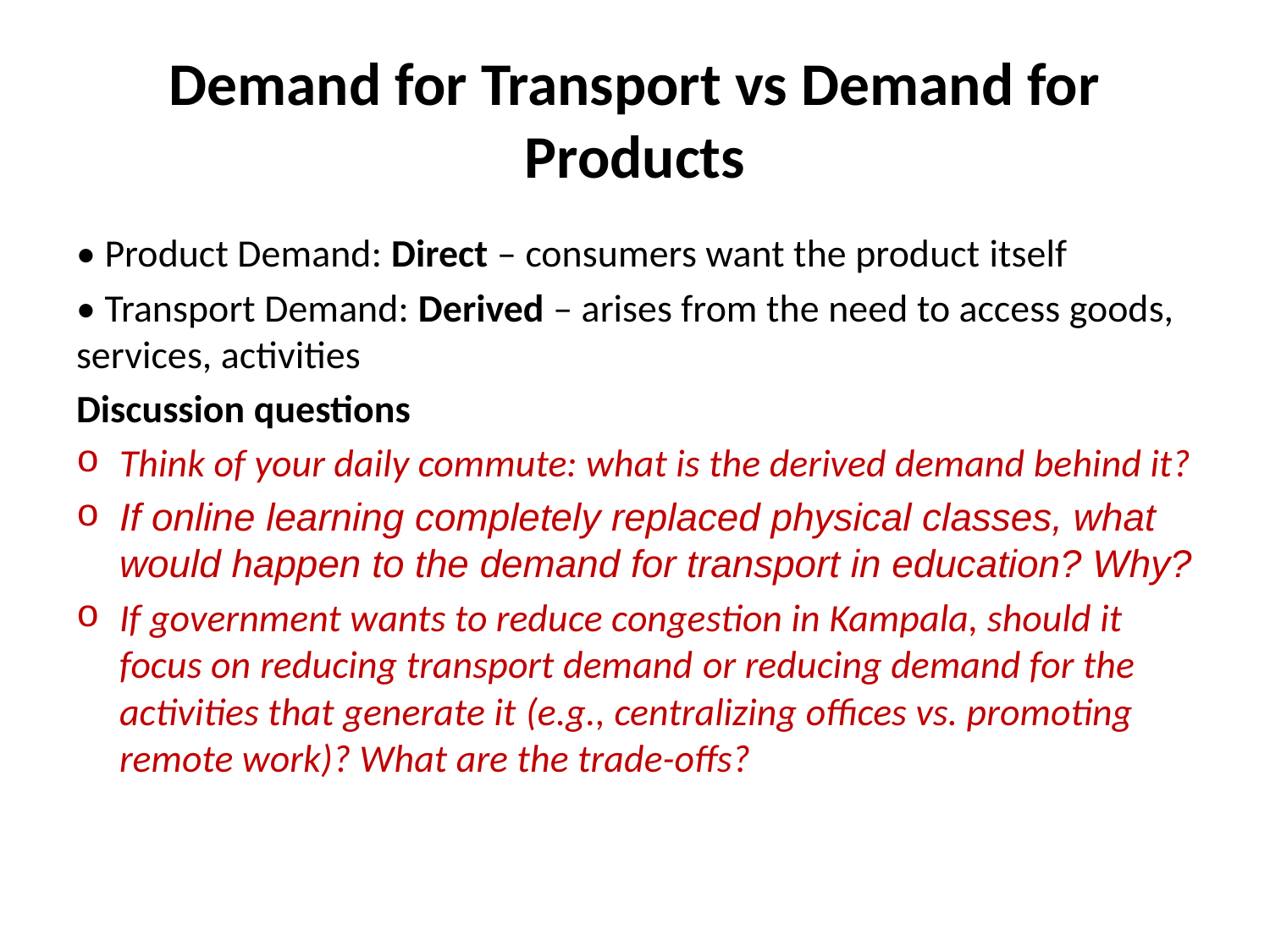

# Demand for Transport vs Demand for Products
• Product Demand: Direct – consumers want the product itself
• Transport Demand: Derived – arises from the need to access goods, services, activities
Discussion questions
Think of your daily commute: what is the derived demand behind it?
If online learning completely replaced physical classes, what would happen to the demand for transport in education? Why?
If government wants to reduce congestion in Kampala, should it focus on reducing transport demand or reducing demand for the activities that generate it (e.g., centralizing offices vs. promoting remote work)? What are the trade-offs?